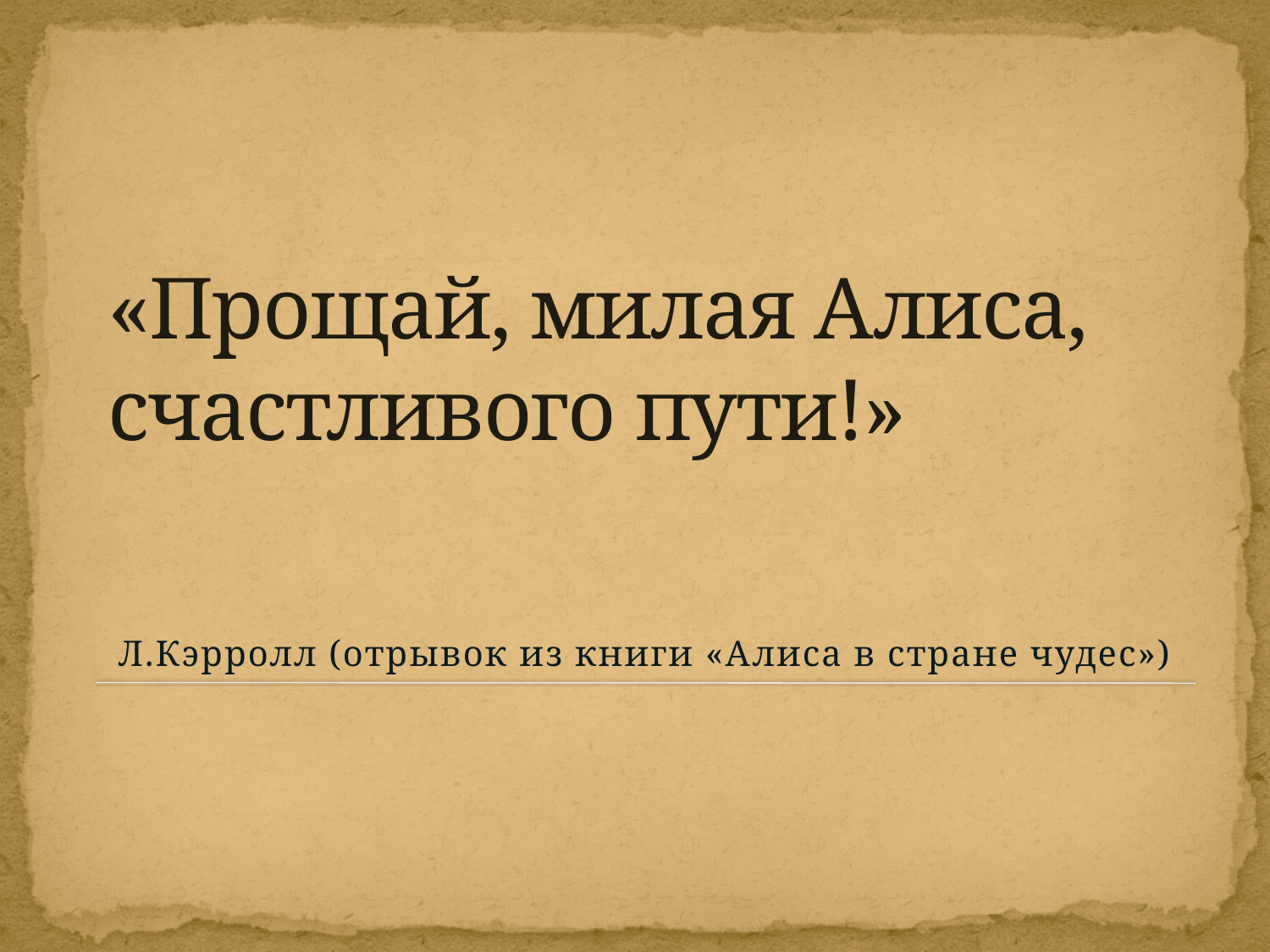

# «Прощай, милая Алиса, счастливого пути!»
Л.Кэрролл (отрывок из книги «Алиса в стране чудес»)